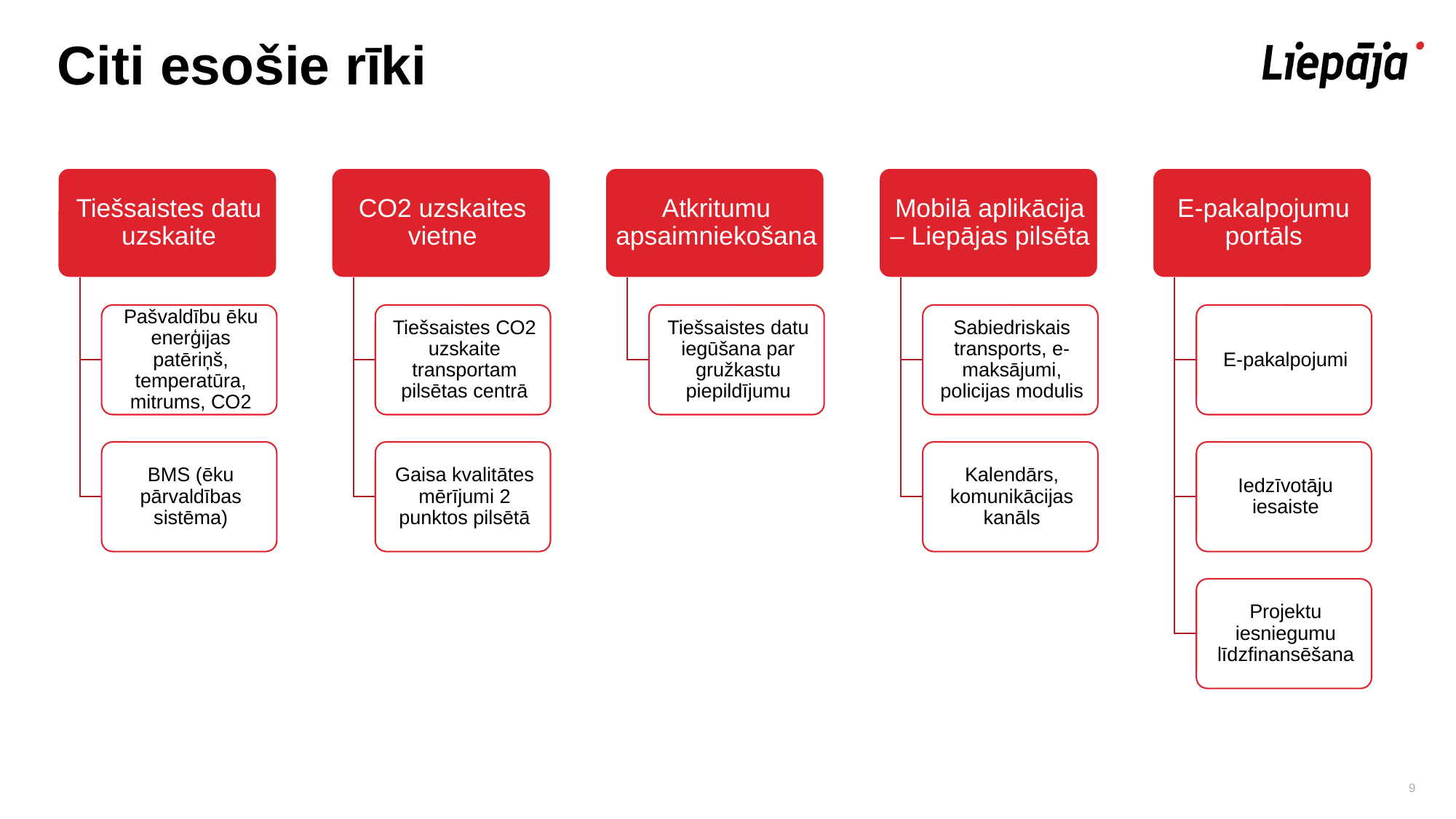

# Citi esošie rīki
Tiešsaistes datu uzskaite
Pašvaldību ēku enerģijas patēriņš, temperatūra, mitrums, CO2
BMS (ēku pārvaldības sistēma)
CO2 uzskaites vietne
Tiešsaistes CO2 uzskaite transportam pilsētas centrā
Gaisa kvalitātes mērījumi 2 punktos pilsētā
Atkritumu apsaimniekošana
Tiešsaistes datu iegūšana par gružkastu piepildījumu
Mobilā aplikācija – Liepājas pilsēta
Sabiedriskais transports, e-maksājumi, policijas modulis
Kalendārs, komunikācijas kanāls
E-pakalpojumu portāls
E-pakalpojumi
Iedzīvotāju iesaiste
Projektu iesniegumu līdzfinansēšana